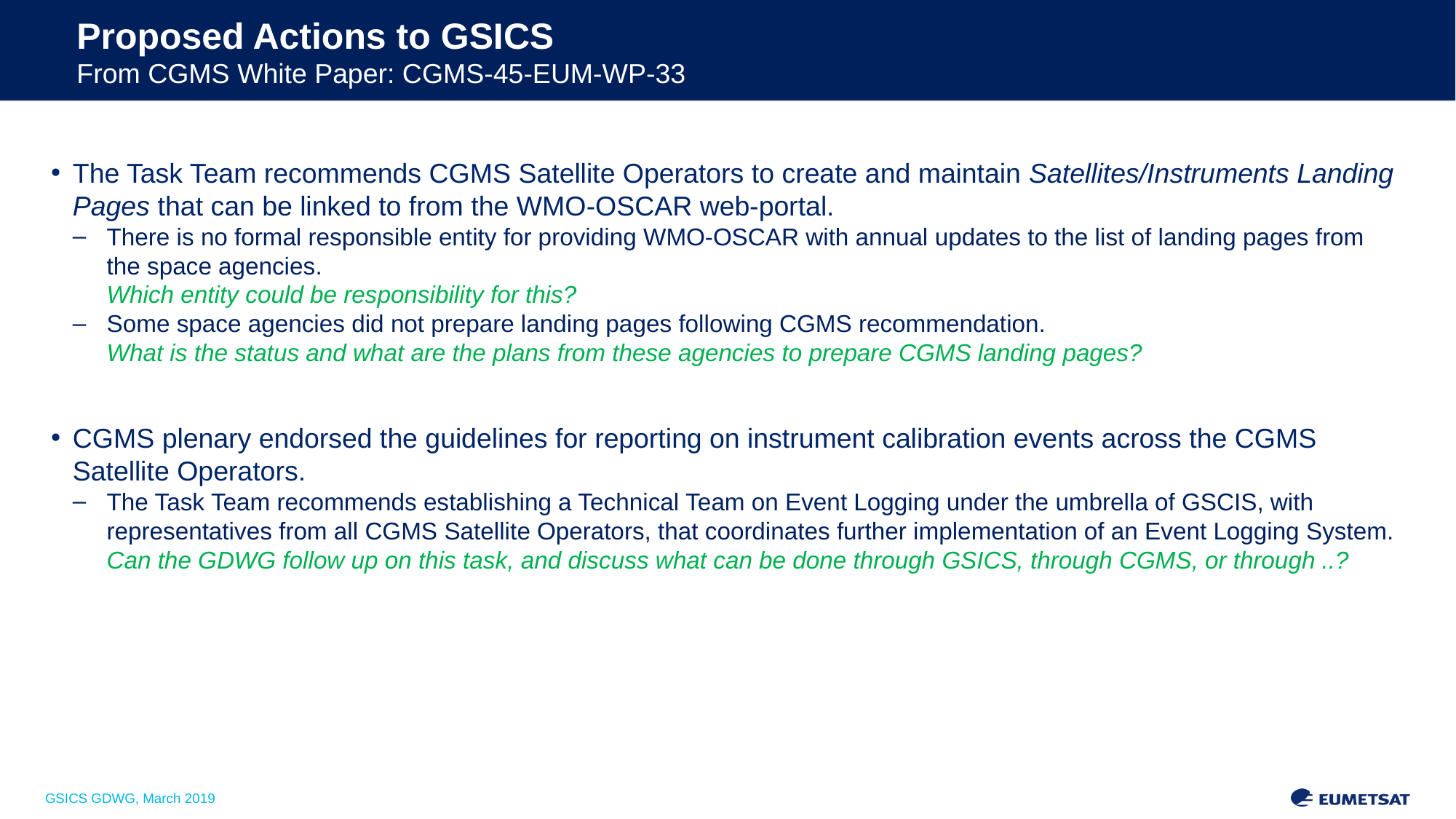

# Proposed Actions to GSICS From CGMS White Paper: CGMS-45-EUM-WP-33
The Task Team recommends CGMS Satellite Operators to create and maintain Satellites/Instruments Landing Pages that can be linked to from the WMO-OSCAR web-portal.
There is no formal responsible entity for providing WMO-OSCAR with annual updates to the list of landing pages from the space agencies.
Which entity could be responsibility for this?
Some space agencies did not prepare landing pages following CGMS recommendation.
What is the status and what are the plans from these agencies to prepare CGMS landing pages?

CGMS plenary endorsed the guidelines for reporting on instrument calibration events across the CGMS Satellite Operators.
The Task Team recommends establishing a Technical Team on Event Logging under the umbrella of GSCIS, with representatives from all CGMS Satellite Operators, that coordinates further implementation of an Event Logging System.
Can the GDWG follow up on this task, and discuss what can be done through GSICS, through CGMS, or through ..?